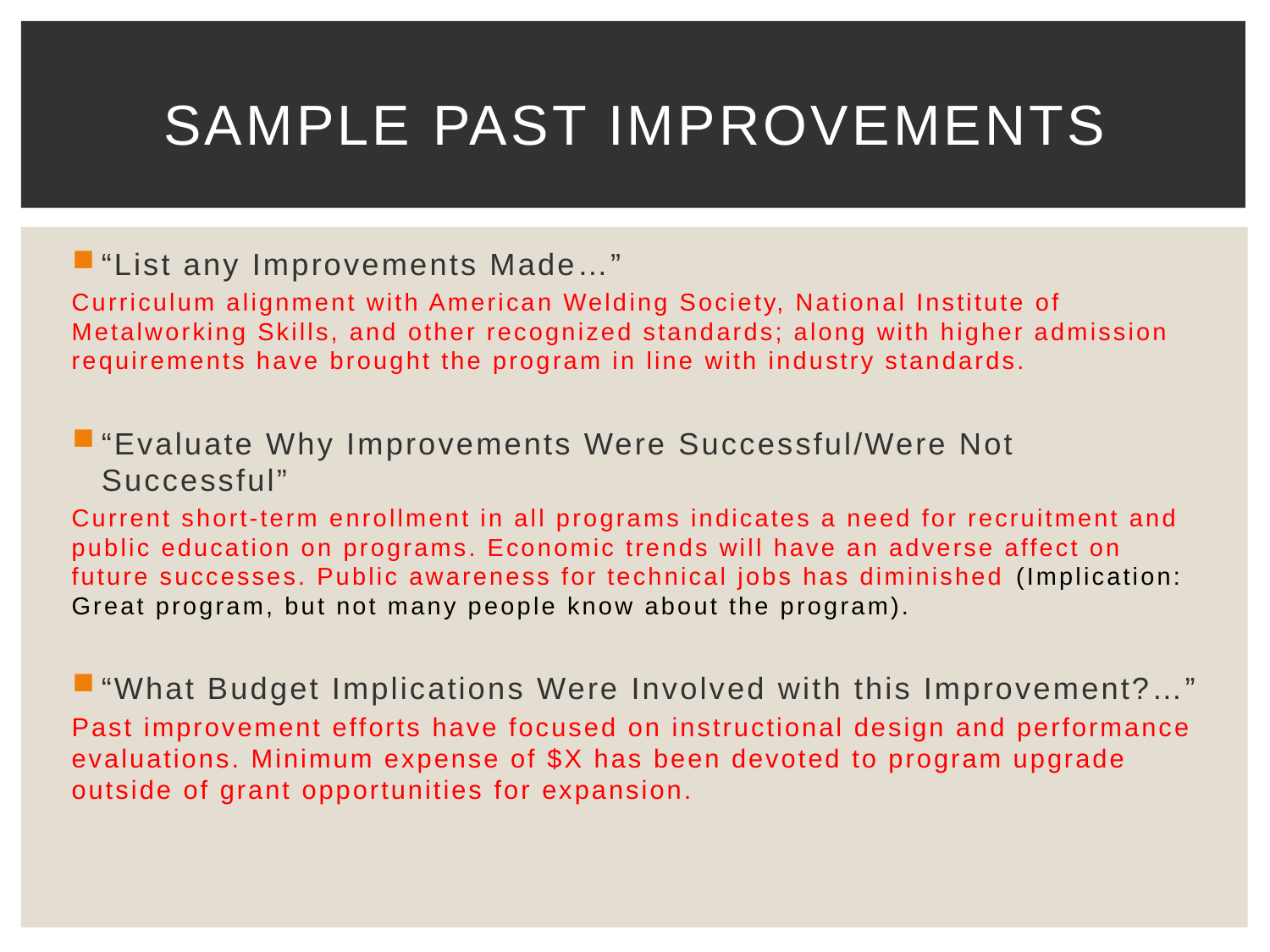

# Sample past improvements
“List any Improvements Made…”
Curriculum alignment with American Welding Society, National Institute of Metalworking Skills, and other recognized standards; along with higher admission requirements have brought the program in line with industry standards.

“Evaluate Why Improvements Were Successful/Were Not Successful”
Current short-term enrollment in all programs indicates a need for recruitment and public education on programs. Economic trends will have an adverse affect on future successes. Public awareness for technical jobs has diminished (Implication: Great program, but not many people know about the program).

“What Budget Implications Were Involved with this Improvement?…”
Past improvement efforts have focused on instructional design and performance evaluations. Minimum expense of $X has been devoted to program upgrade outside of grant opportunities for expansion.